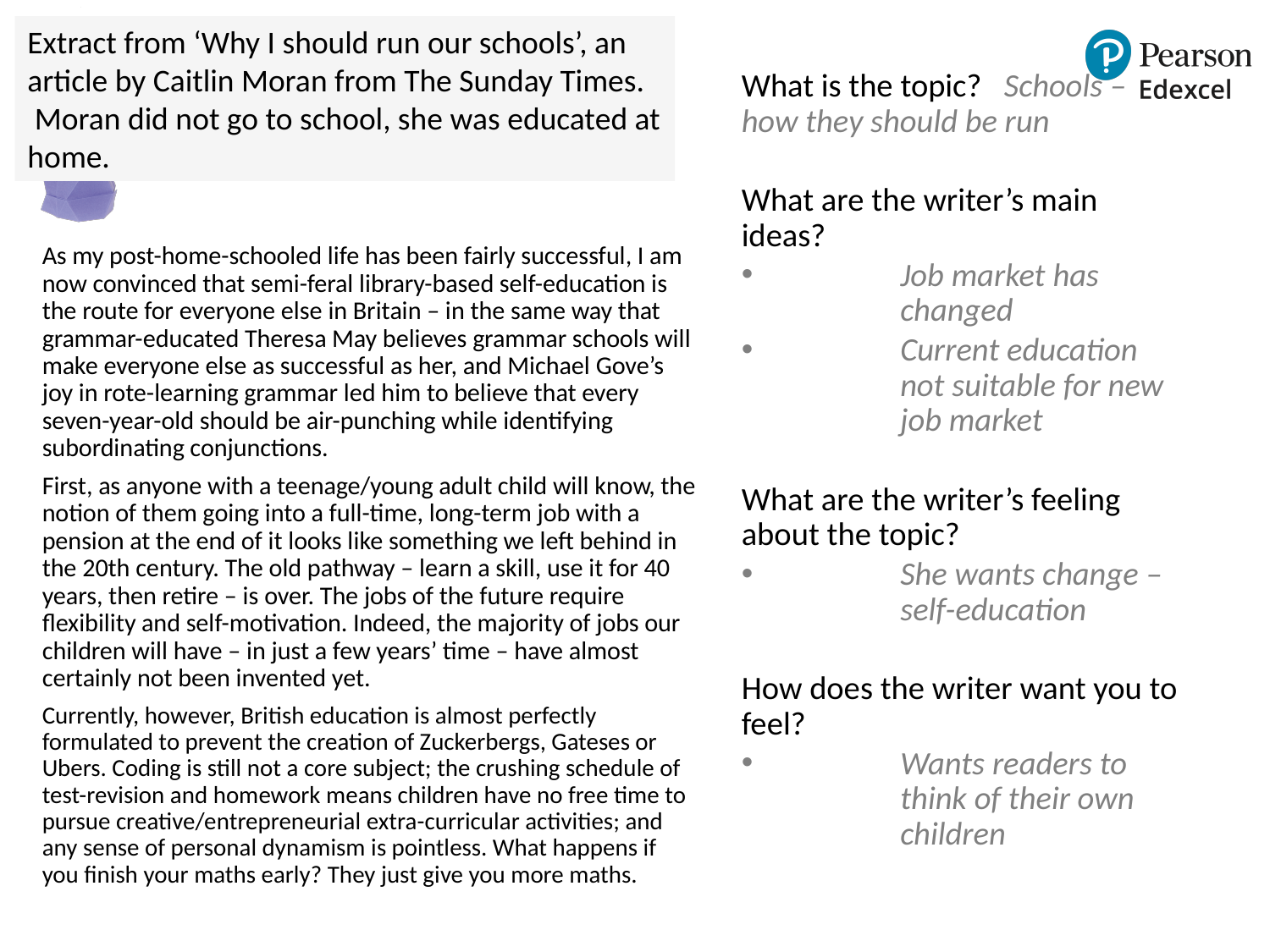

Extract from ‘Why I should run our schools’, an article by Caitlin Moran from The Sunday Times.    Moran did not go to school, she was educated at home.
What is the topic?   Schools – how they should be run

What are the writer’s main ideas?
Job market has changed
Current education not suitable for new job market

What are the writer’s feeling about the topic?
She wants change – self-education

How does the writer want you to feel?
Wants readers to think of their own children

As my post-home-schooled life has been fairly successful, I am now convinced that semi-feral library-based self-education is the route for everyone else in Britain – in the same way that grammar-educated Theresa May believes grammar schools will make everyone else as successful as her, and Michael Gove’s joy in rote-learning grammar led him to believe that every seven-year-old should be air-punching while identifying subordinating conjunctions.
First, as anyone with a teenage/young adult child will know, the notion of them going into a full-time, long-term job with a pension at the end of it looks like something we left behind in the 20th century. The old pathway – learn a skill, use it for 40 years, then retire – is over. The jobs of the future require flexibility and self-motivation. Indeed, the majority of jobs our children will have – in just a few years’ time – have almost certainly not been invented yet.
Currently, however, British education is almost perfectly formulated to prevent the creation of Zuckerbergs, Gateses or Ubers. Coding is still not a core subject; the crushing schedule of test-revision and homework means children have no free time to pursue creative/entrepreneurial extra-curricular activities; and any sense of personal dynamism is pointless. What happens if you finish your maths early? They just give you more maths.